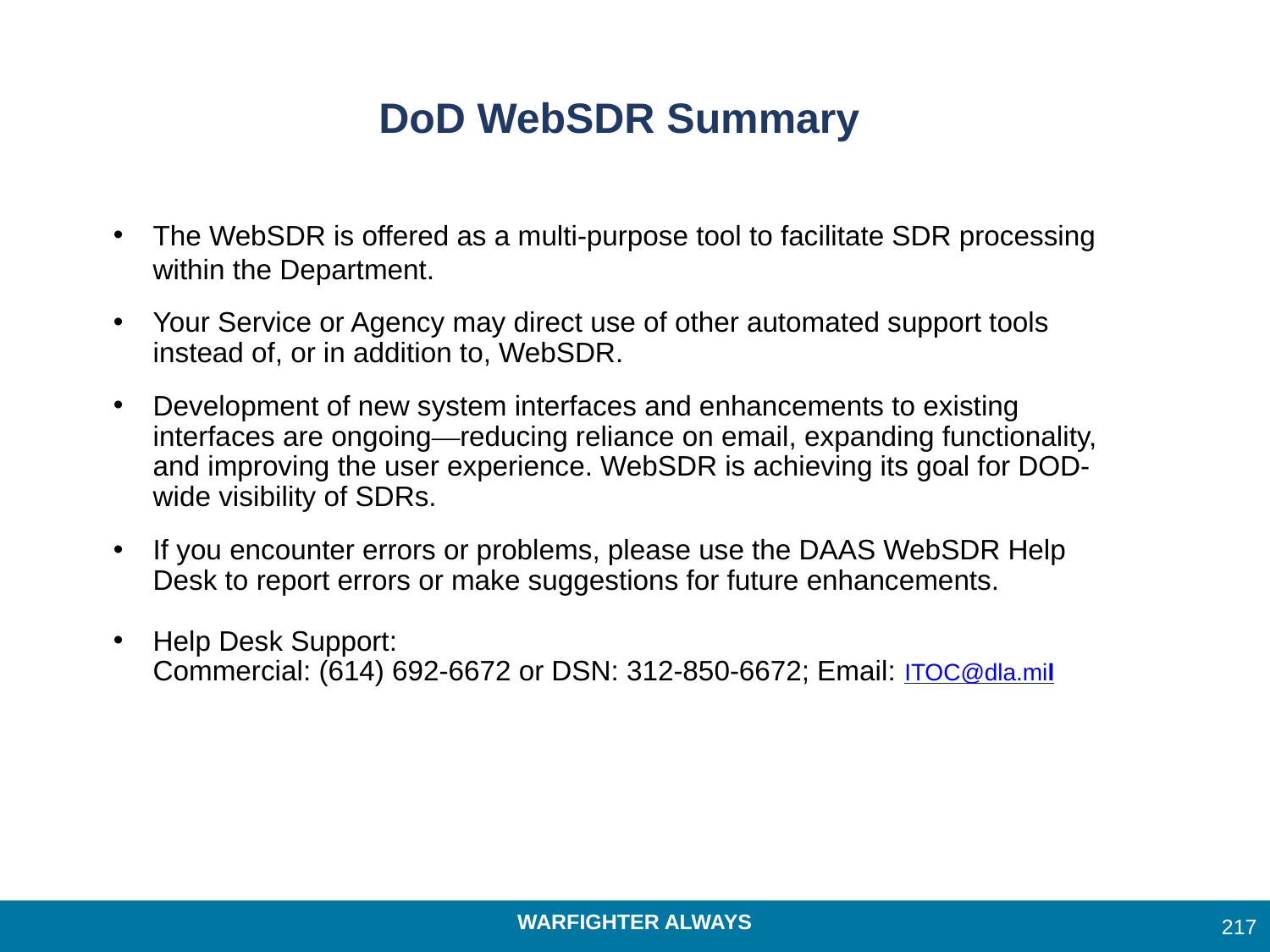

# DoD WebSDR Summary
The WebSDR is offered as a multi-purpose tool to facilitate SDR processing within the Department.

Your Service or Agency may direct use of other automated support tools instead of, or in addition to, WebSDR.

Development of new system interfaces and enhancements to existing interfaces are ongoing—reducing reliance on email, expanding functionality, and improving the user experience. WebSDR is achieving its goal for DOD-wide visibility of SDRs.

If you encounter errors or problems, please use the DAAS WebSDR Help Desk to report errors or make suggestions for future enhancements.

Help Desk Support:
Commercial: (614) 692-6672 or DSN: 312-850-6672; Email: ITOC@dla.mil